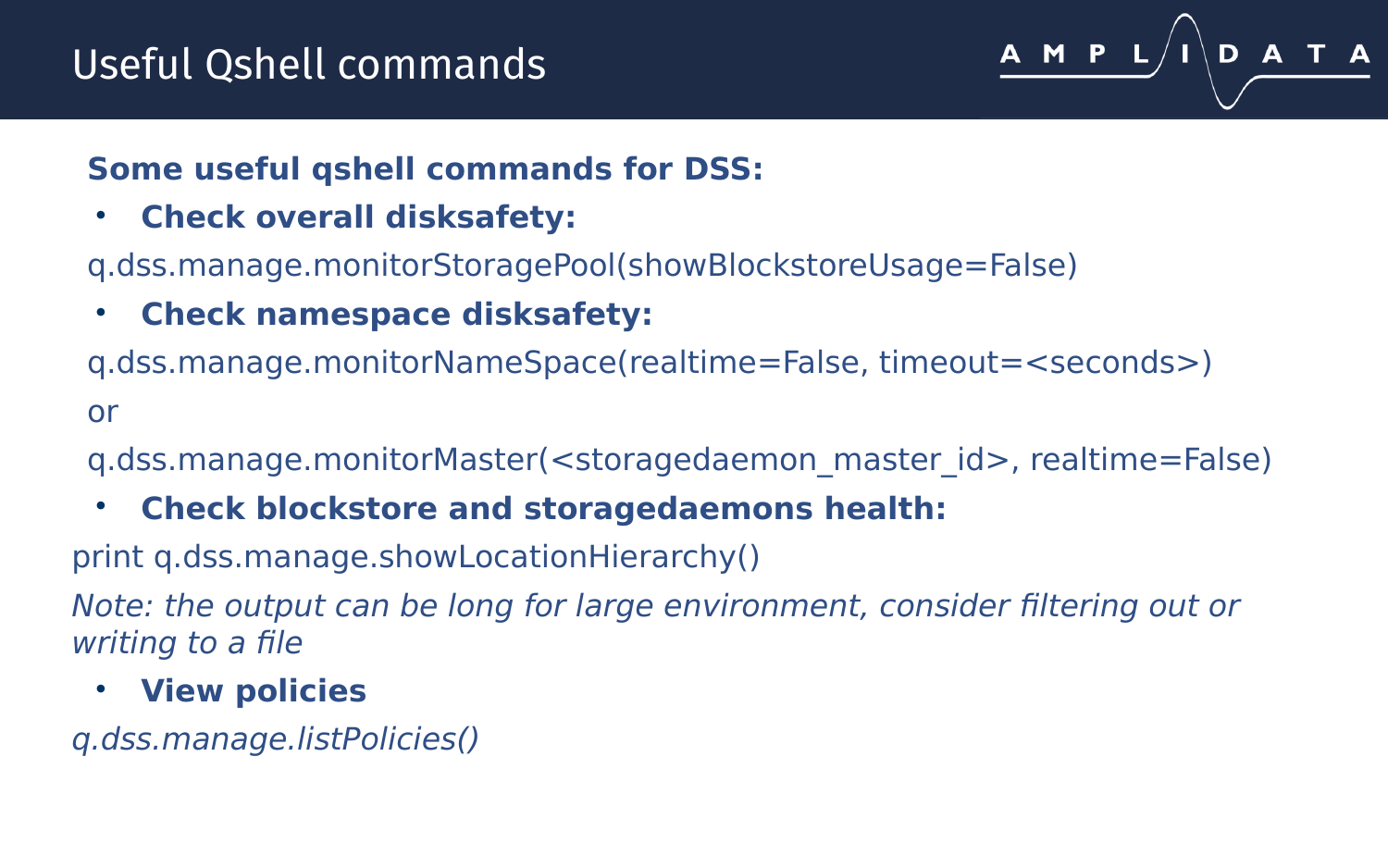

# Useful Qshell commands
Some useful qshell commands for DSS:
Check overall disksafety:
q.dss.manage.monitorStoragePool(showBlockstoreUsage=False)
Check namespace disksafety:
q.dss.manage.monitorNameSpace(realtime=False, timeout=<seconds>)
or
q.dss.manage.monitorMaster(<storagedaemon_master_id>, realtime=False)
Check blockstore and storagedaemons health:
print q.dss.manage.showLocationHierarchy()
Note: the output can be long for large environment, consider filtering out or writing to a file
View policies
q.dss.manage.listPolicies()